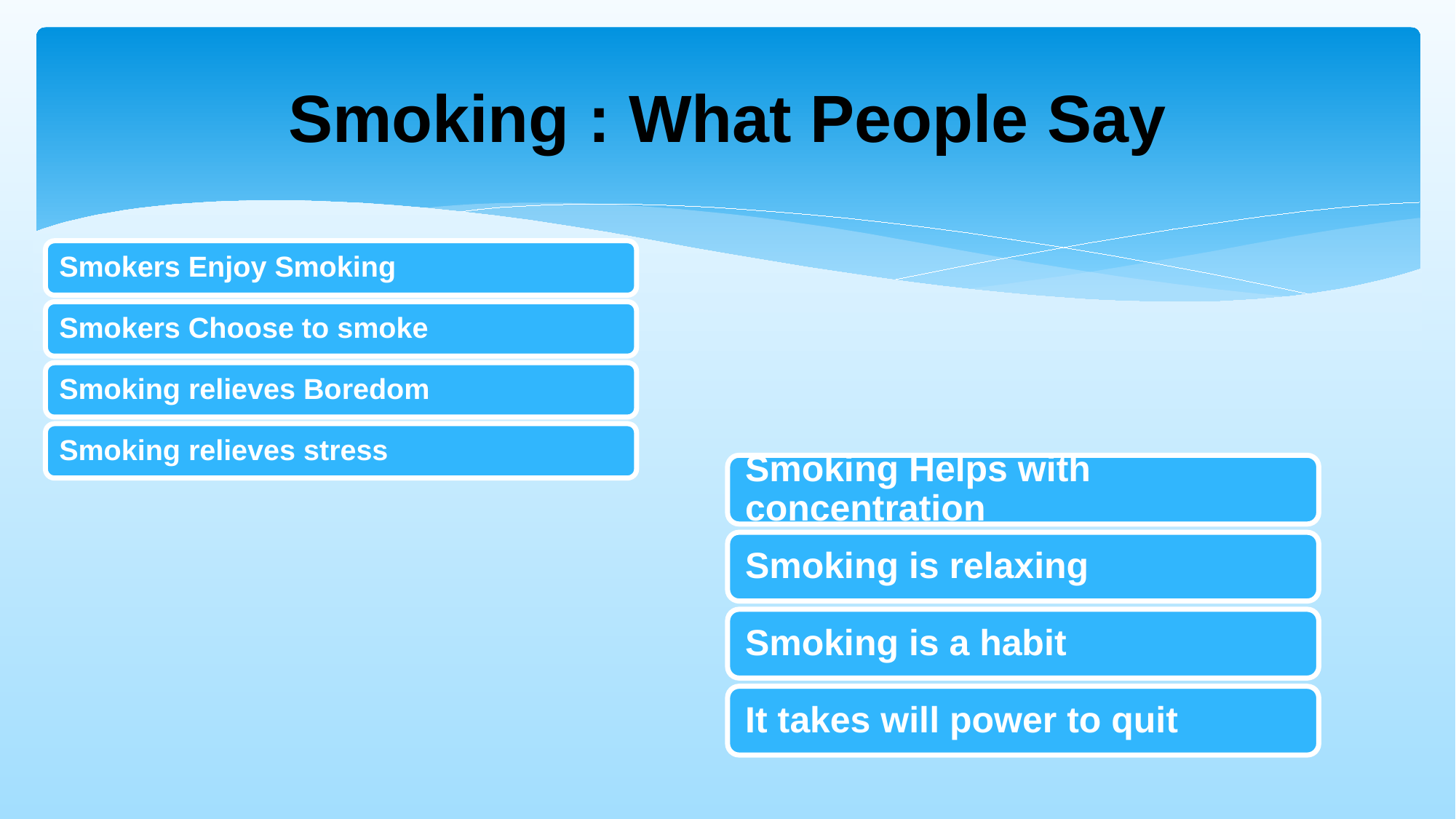

# Smoking : What People Say
Smokers Enjoy Smoking
Smokers Choose to smoke
Smoking relieves Boredom
Smoking relieves stress
Smoking Helps with concentration
Smoking is relaxing
Smoking is a habit
It takes will power to quit